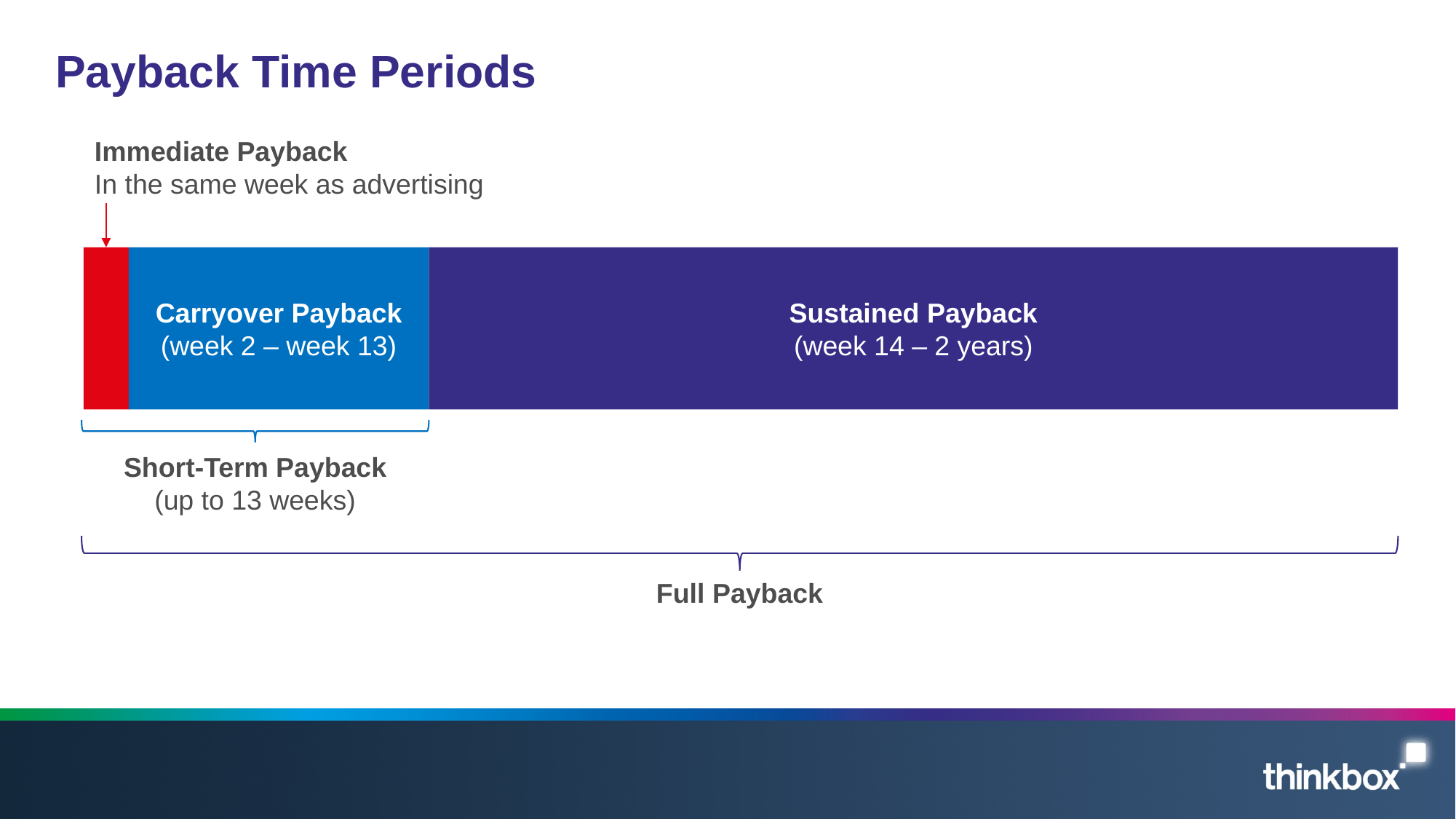

# Payback Time Periods
Immediate Payback
In the same week as advertising

Carryover Payback
(week 2 – week 13)
Sustained Payback
(week 14 – 2 years)

Short-Term Payback
(up to 13 weeks)
Full Payback